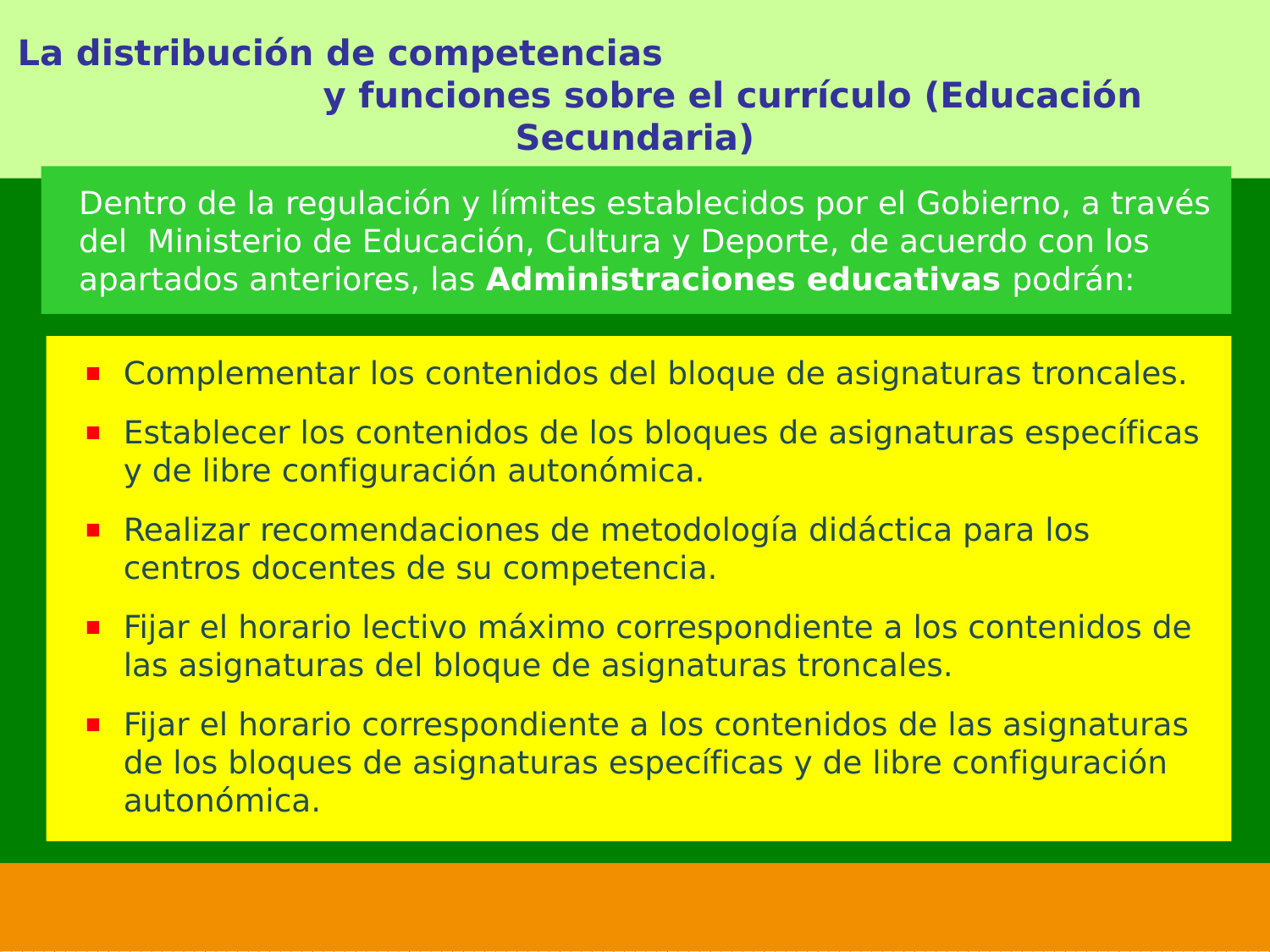

La distribución de competencias                                                                 y funciones sobre el currículo (Educación Secundaria)

Dentro de la regulación y límites establecidos por el Gobierno, a través del  Ministerio de Educación, Cultura y Deporte, de acuerdo con los apartados anteriores, las Administraciones educativas podrán:

Complementar los contenidos del bloque de asignaturas troncales.

Establecer los contenidos de los bloques de asignaturas específicas y de libre configuración autonómica.

Realizar recomendaciones de metodología didáctica para los centros docentes de su competencia.

Fijar el horario lectivo máximo correspondiente a los contenidos de las asignaturas del bloque de asignaturas troncales.

Fijar el horario correspondiente a los contenidos de las asignaturas de los bloques de asignaturas específicas y de libre configuración autonómica.